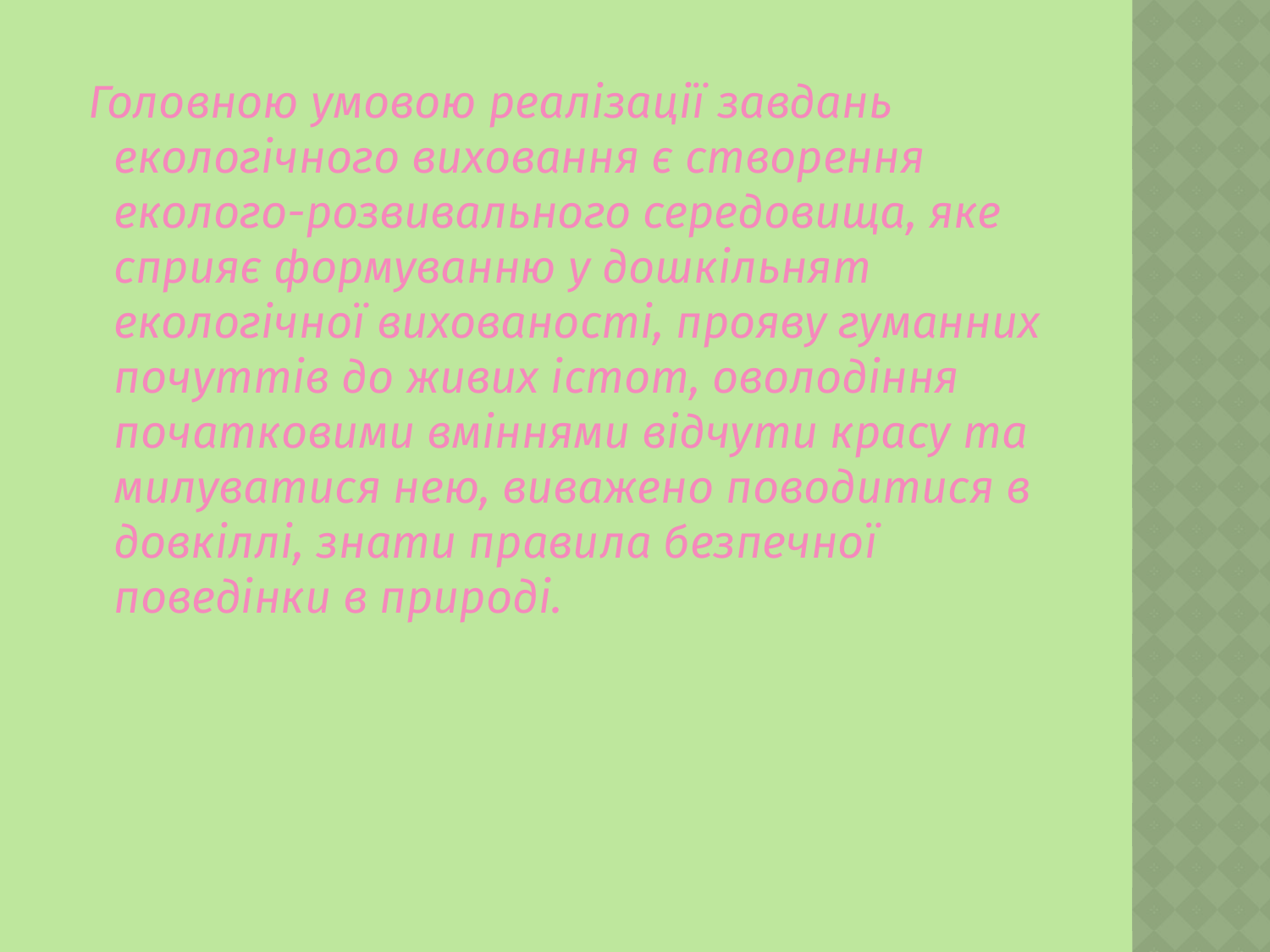

Головною умовою реалізації завдань екологічного виховання є створення еколого-розвивального середовища, яке сприяє формуванню у дошкільнят екологічної вихованості, прояву гуманних почуттів до живих істот, оволодіння початковими вміннями відчути красу та милуватися нею, виважено поводитися в довкіллі, знати правила безпечної поведінки в природі.